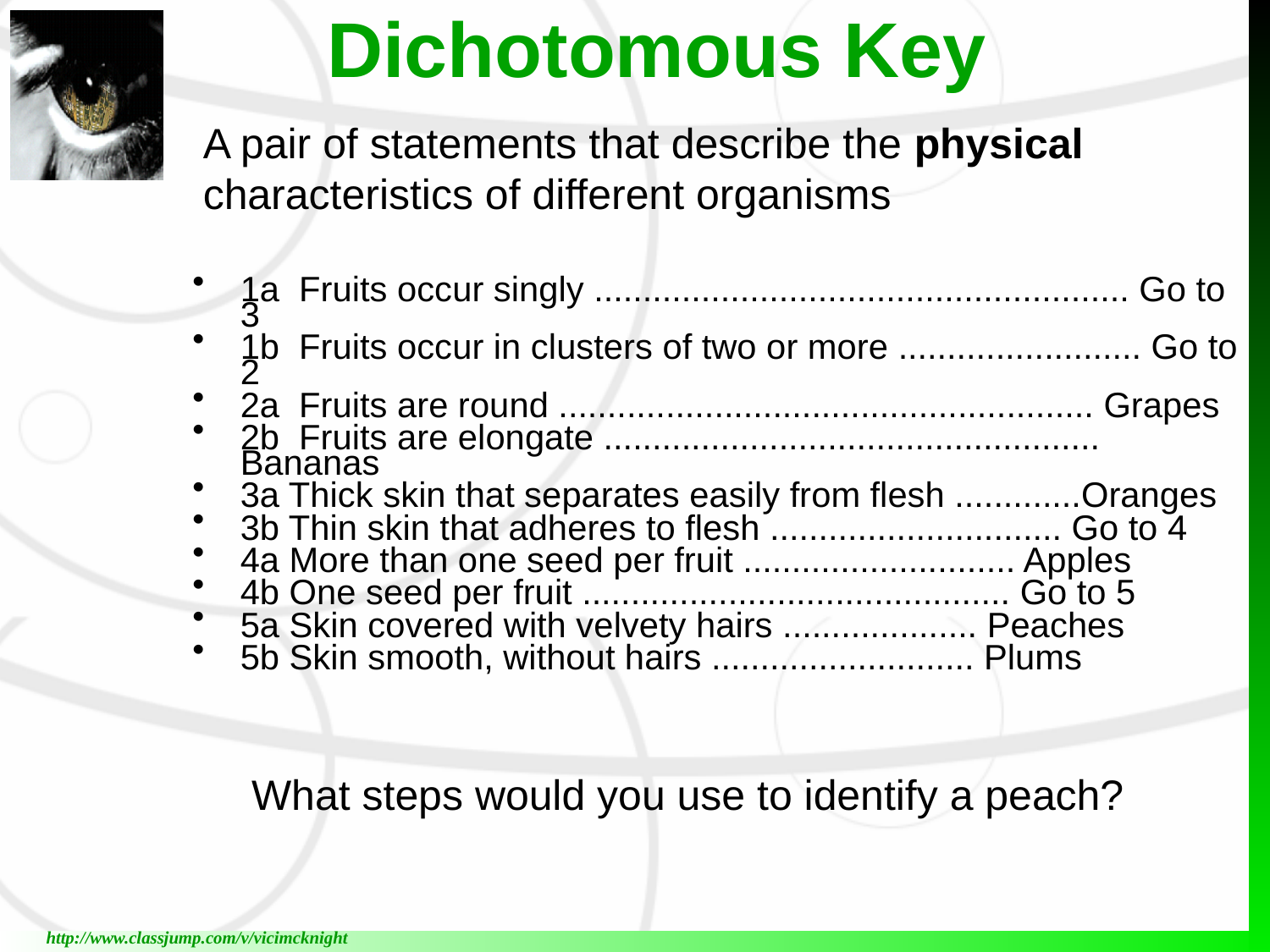

# Dichotomous Key
A pair of statements that describe the physical characteristics of different organisms
1a  Fruits occur singly ....................................................... Go to 3
1b  Fruits occur in clusters of two or more ......................... Go to 2
2a  Fruits are round ....................................................... Grapes
2b  Fruits are elongate ................................................... Bananas
3a Thick skin that separates easily from flesh .............Oranges
3b Thin skin that adheres to flesh .............................. Go to 4
4a More than one seed per fruit ............................ Apples
4b One seed per fruit ............................................ Go to 5
5a Skin covered with velvety hairs .................... Peaches
5b Skin smooth, without hairs ........................... Plums

What steps would you use to identify a peach?